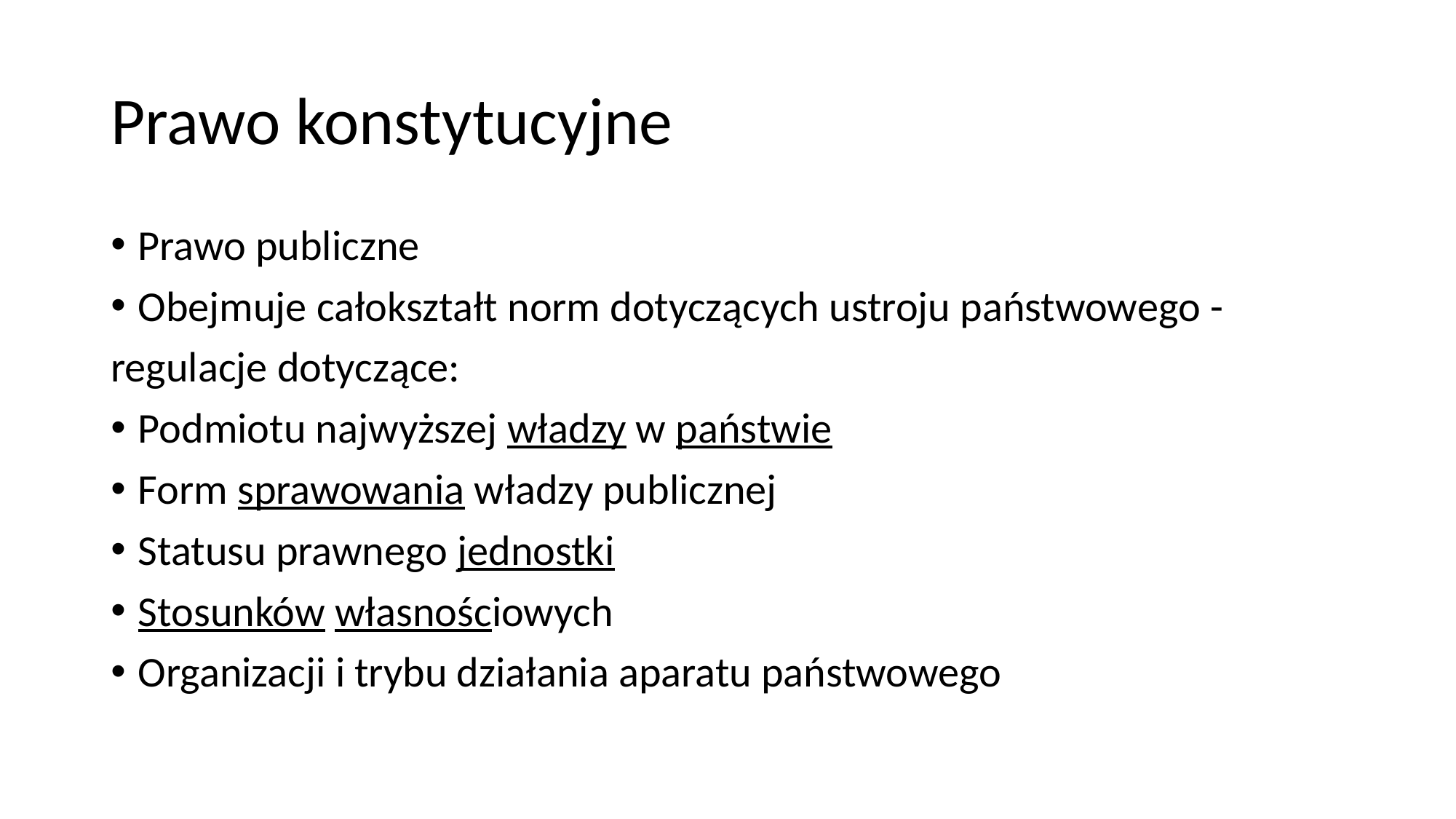

# Prawo konstytucyjne
Prawo publiczne
Obejmuje całokształt norm dotyczących ustroju państwowego -
regulacje dotyczące:
Podmiotu najwyższej władzy w państwie
Form sprawowania władzy publicznej
Statusu prawnego jednostki
Stosunków własnościowych
Organizacji i trybu działania aparatu państwowego